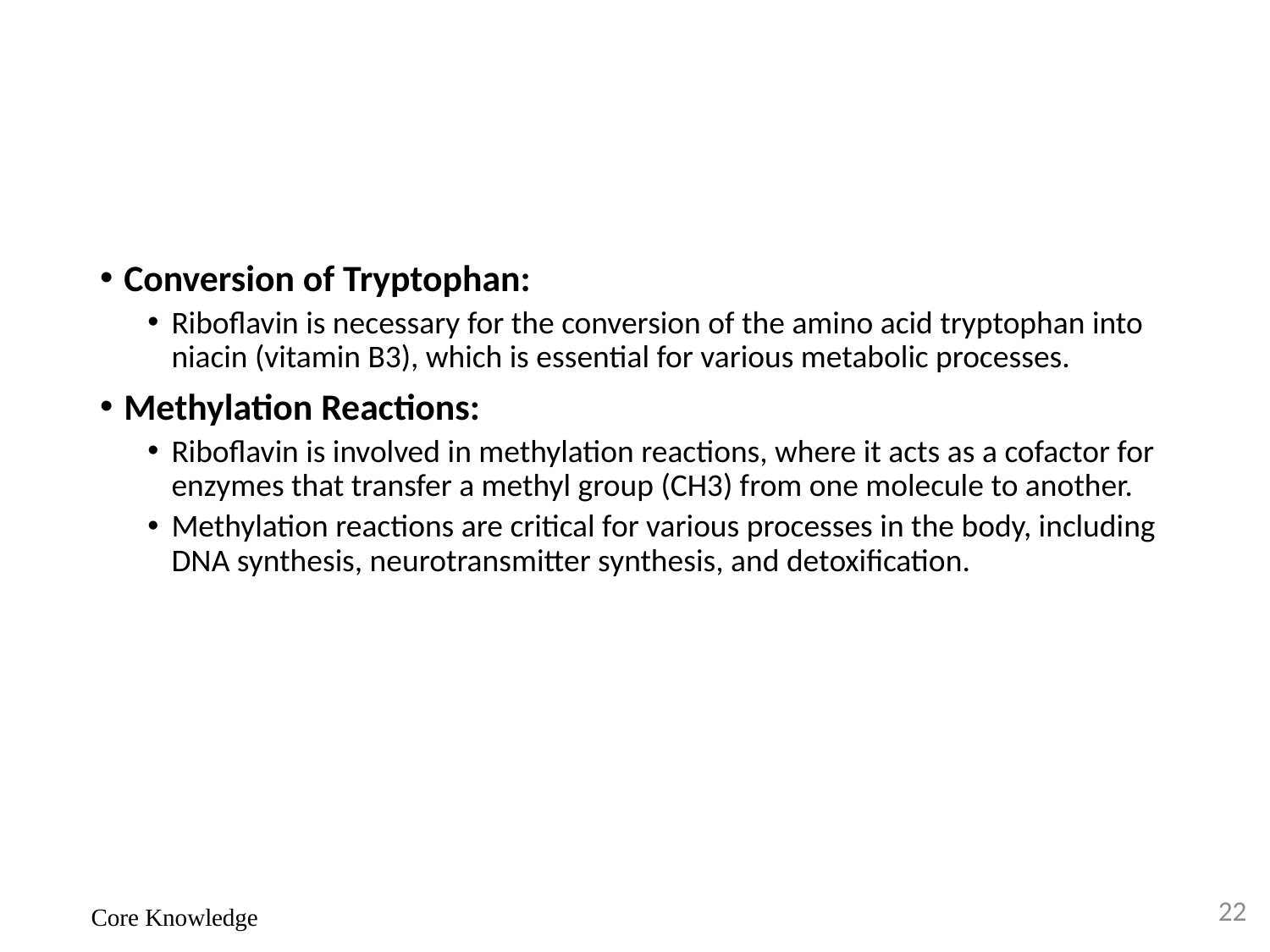

#
Conversion of Tryptophan:
Riboflavin is necessary for the conversion of the amino acid tryptophan into niacin (vitamin B3), which is essential for various metabolic processes.
Methylation Reactions:
Riboflavin is involved in methylation reactions, where it acts as a cofactor for enzymes that transfer a methyl group (CH3) from one molecule to another.
Methylation reactions are critical for various processes in the body, including DNA synthesis, neurotransmitter synthesis, and detoxification.

22
Core Knowledge